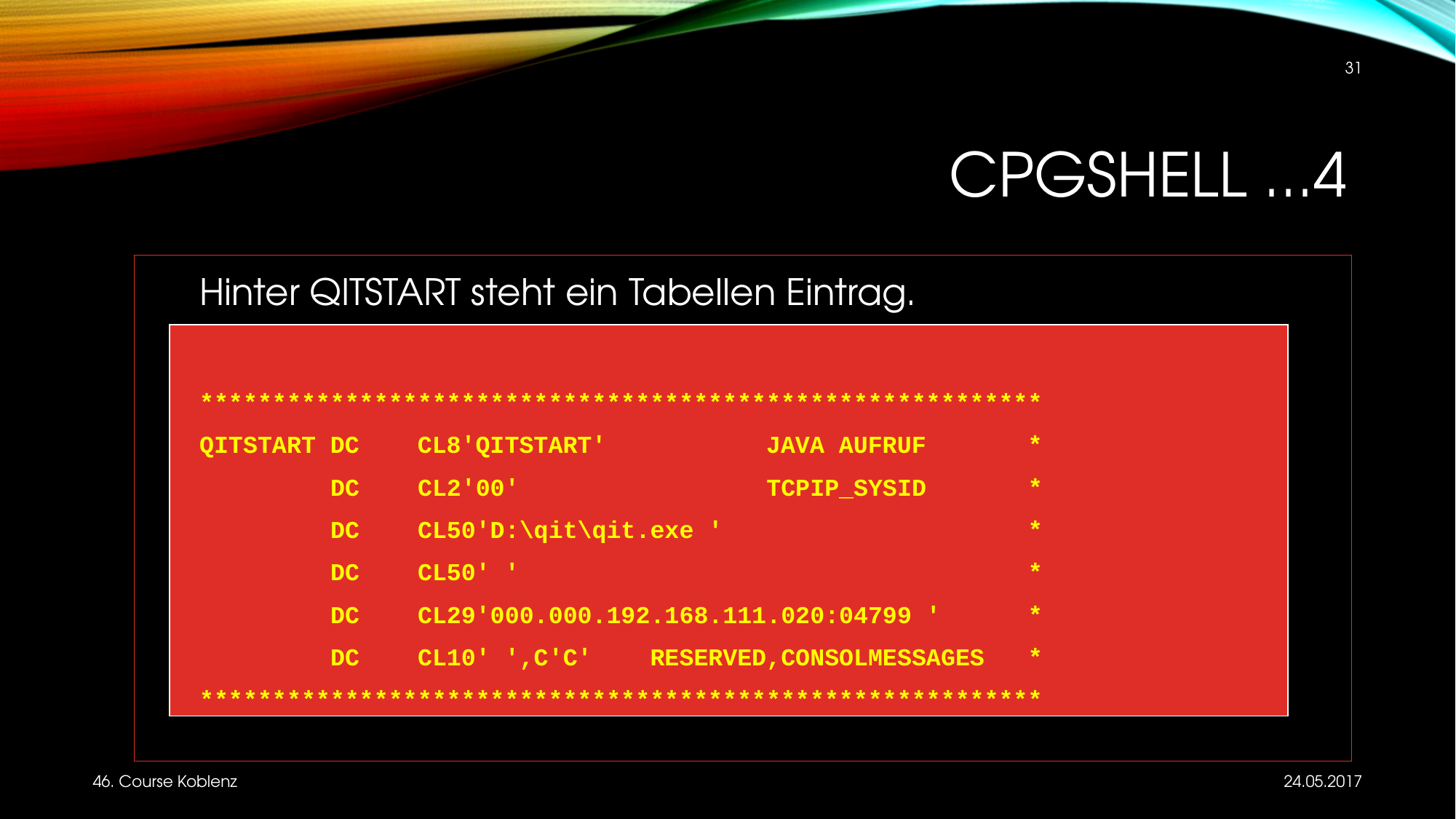

31
# CPGShell ...4
Hinter QITSTART steht ein Tabellen Eintrag.

**********************************************************
QITSTART DC    CL8'QITSTART'           JAVA AUFRUF       *
         DC    CL2'00'                 TCPIP_SYSID       *
         DC    CL50'D:\qit\qit.exe '                     *
         DC    CL50' '                                   *
         DC    CL29'000.000.192.168.111.020:04799 '      *
         DC    CL10' ',C'C'    RESERVED,CONSOLMESSAGES   *
**********************************************************

46. Course Koblenz
24.05.2017